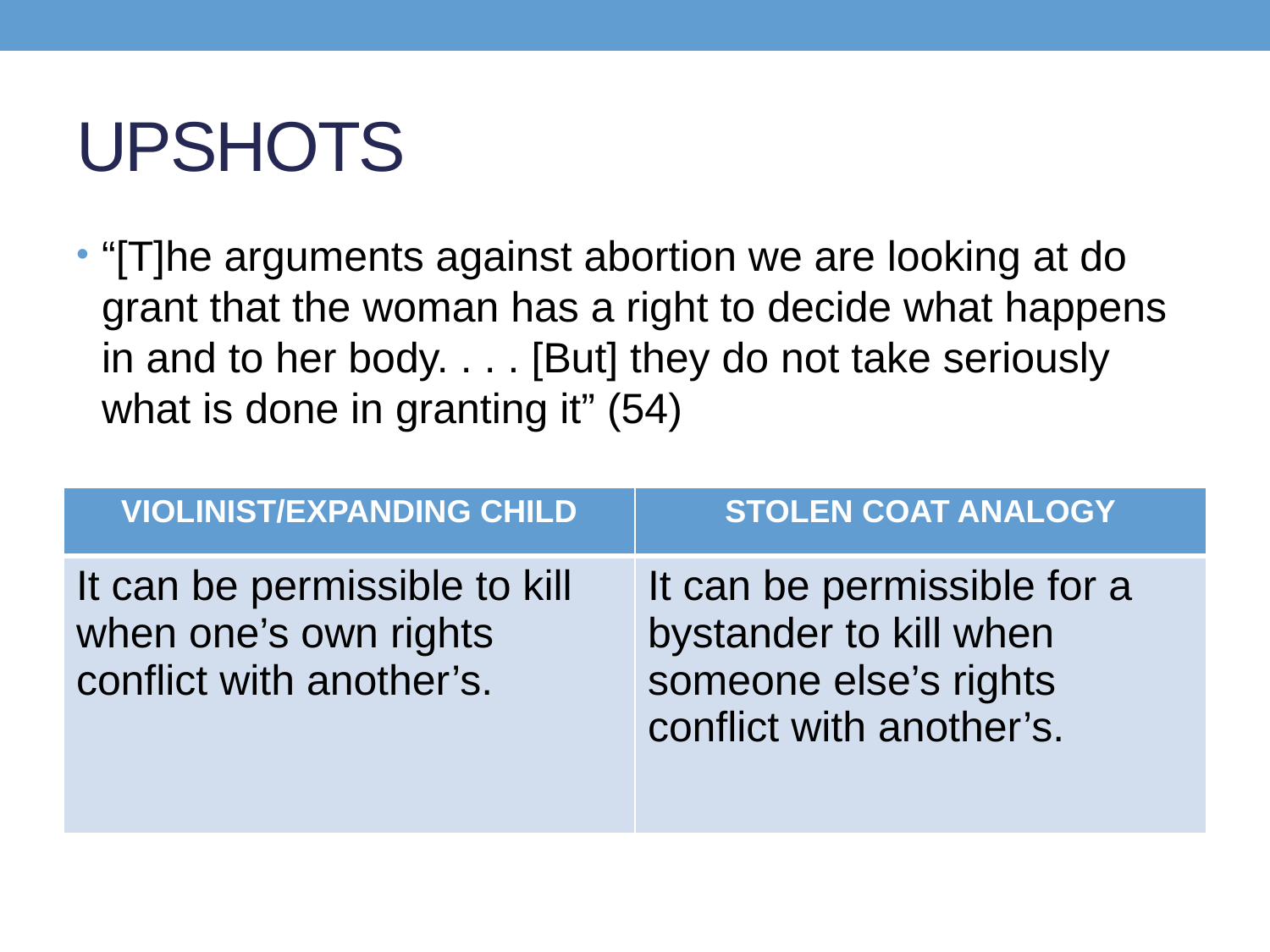

# UPSHOTS
“[T]he arguments against abortion we are looking at do grant that the woman has a right to decide what happens in and to her body. . . . [But] they do not take seriously what is done in granting it” (54)

| VIOLINIST/EXPANDING CHILD | STOLEN COAT ANALOGY |
| --- | --- |
| It can be permissible to kill when one’s own rights conflict with another’s. | It can be permissible for a bystander to kill when someone else’s rights conflict with another’s. |